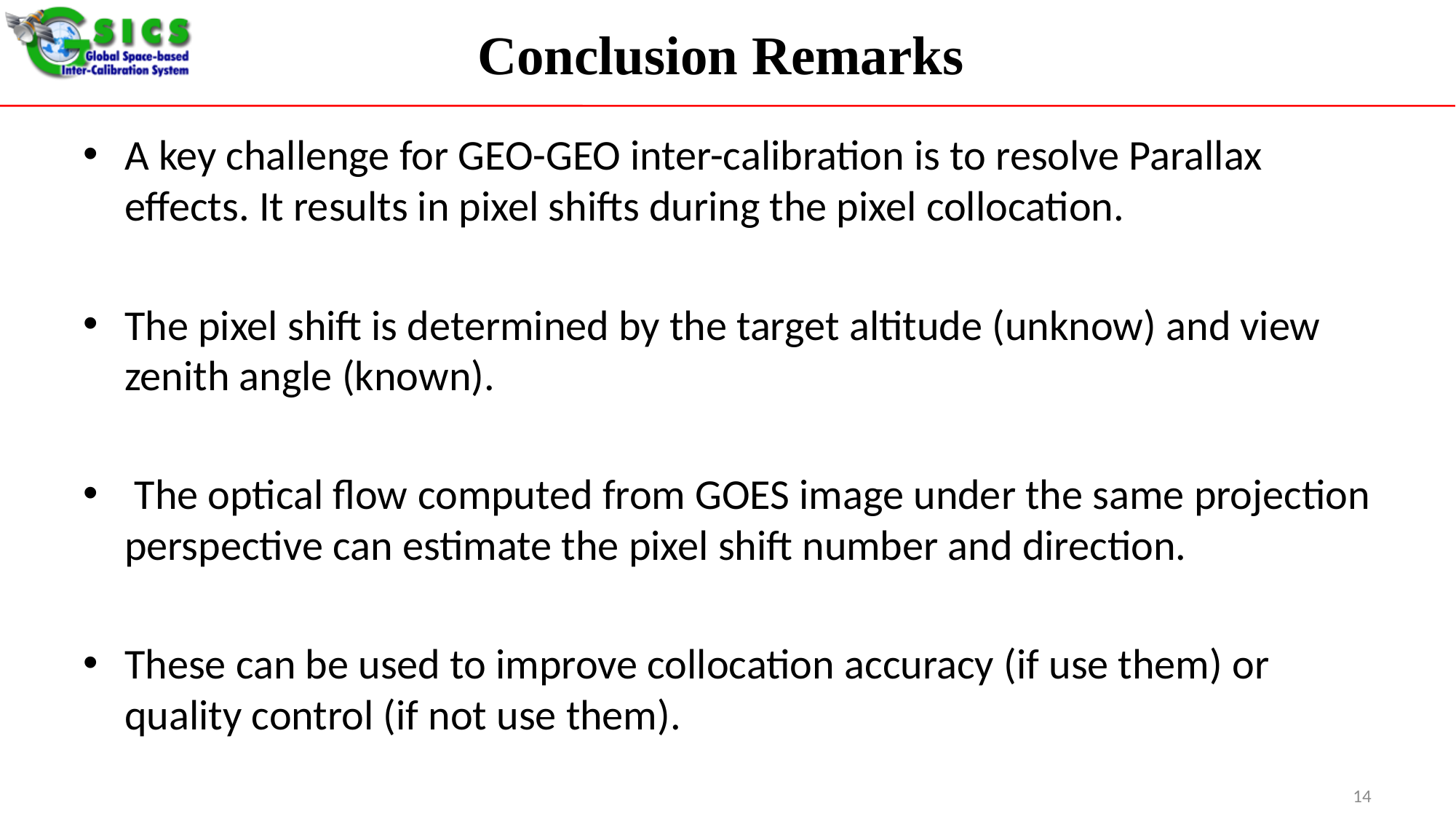

# Conclusion Remarks
A key challenge for GEO-GEO inter-calibration is to resolve Parallax effects. It results in pixel shifts during the pixel collocation.

The pixel shift is determined by the target altitude (unknow) and view zenith angle (known).

 The optical flow computed from GOES image under the same projection perspective can estimate the pixel shift number and direction.

These can be used to improve collocation accuracy (if use them) or quality control (if not use them).
14